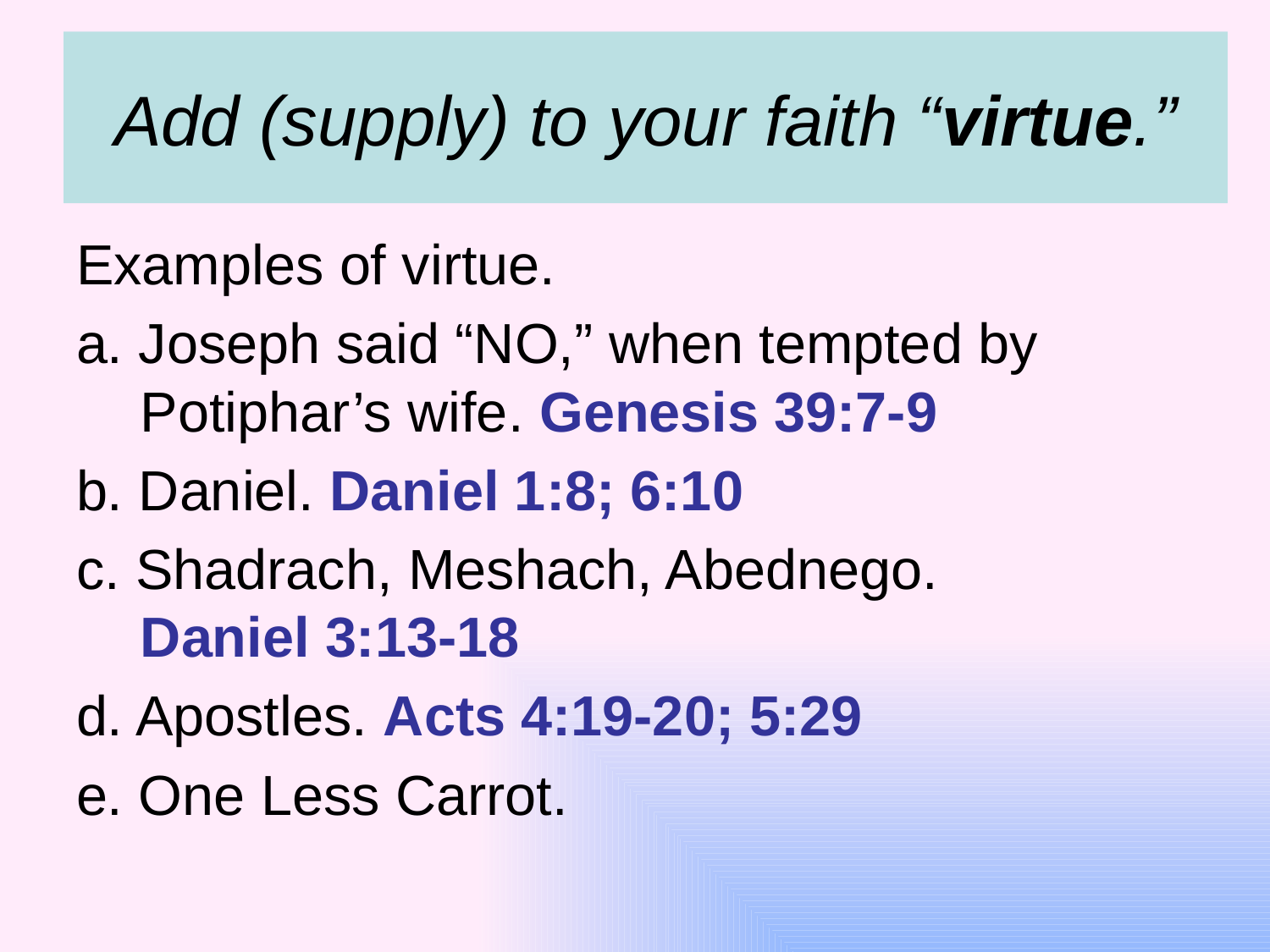

# Add (supply) to your faith “virtue.”
Examples of virtue.
a. Joseph said “NO,” when tempted by Potiphar’s wife. Genesis 39:7-9
b. Daniel. Daniel 1:8; 6:10
c. Shadrach, Meshach, Abednego.
Daniel 3:13-18
d. Apostles. Acts 4:19-20; 5:29
e. One Less Carrot.